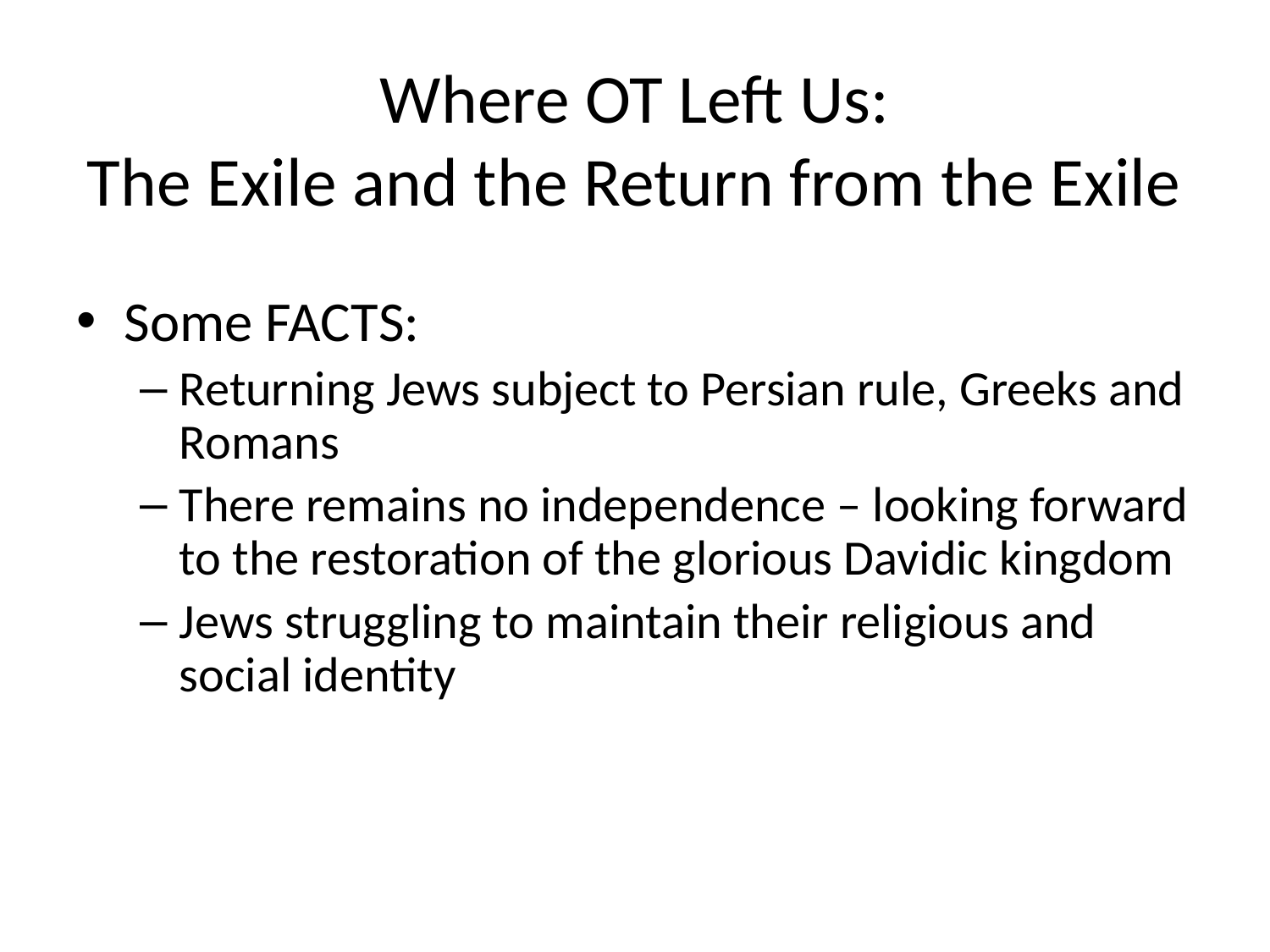

Where OT Left Us:
The Exile and the Return from the Exile
Some FACTS:
Returning Jews subject to Persian rule, Greeks and Romans
There remains no independence – looking forward to the restoration of the glorious Davidic kingdom
Jews struggling to maintain their religious and social identity